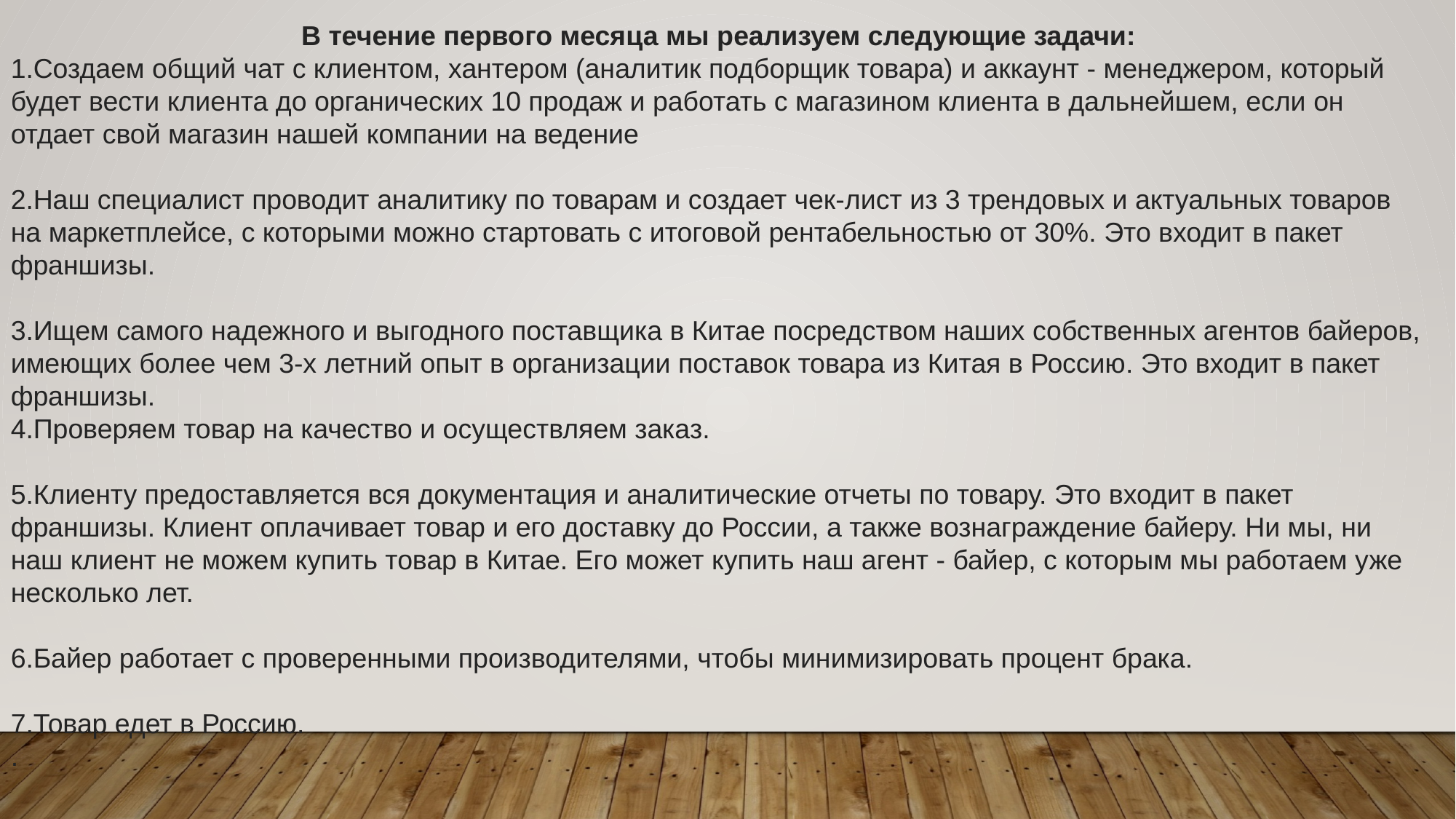

В течение первого месяца мы реализуем следующие задачи:
Создаем общий чат с клиентом, хантером (аналитик подборщик товара) и аккаунт - менеджером, который будет вести клиента до органических 10 продаж и работать с магазином клиента в дальнейшем, если он отдает свой магазин нашей компании на ведение

Наш специалист проводит аналитику по товарам и создает чек-лист из 3 трендовых и актуальных товаров на маркетплейсе, с которыми можно стартовать с итоговой рентабельностью от 30%. Это входит в пакет франшизы.

Ищем самого надежного и выгодного поставщика в Китае посредством наших собственных агентов байеров, имеющих более чем 3-х летний опыт в организации поставок товара из Китая в Россию. Это входит в пакет франшизы.
Проверяем товар на качество и осуществляем заказ.

Клиенту предоставляется вся документация и аналитические отчеты по товару. Это входит в пакет франшизы. Клиент оплачивает товар и его доставку до России, а также вознаграждение байеру. Ни мы, ни наш клиент не можем купить товар в Китае. Его может купить наш агент - байер, с которым мы работаем уже несколько лет.

Байер работает с проверенными производителями, чтобы минимизировать процент брака.

Товар едет в Россию.
.